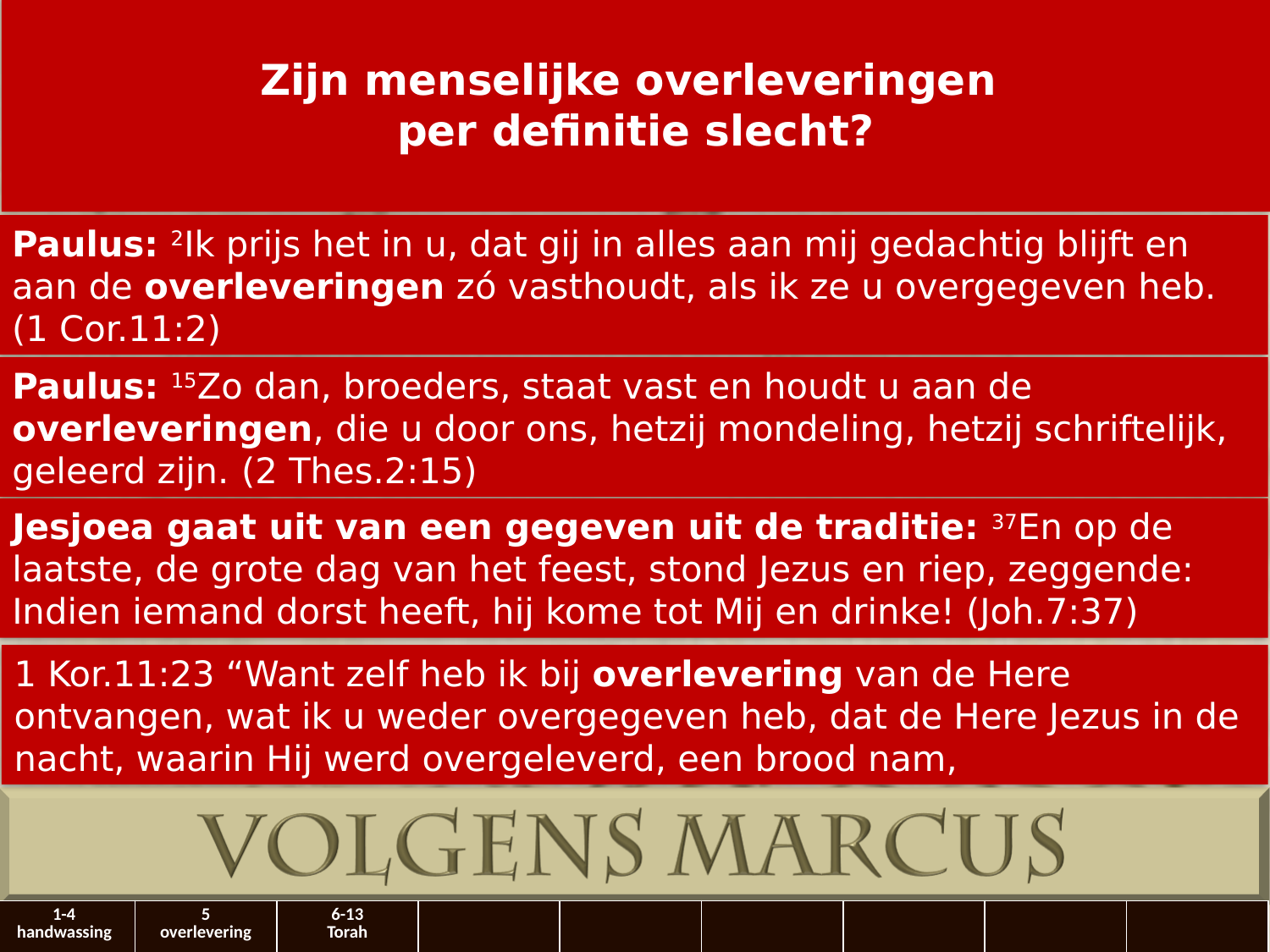

Zijn menselijke overleveringen
per definitie slecht?

Paulus: 2Ik prijs het in u, dat gij in alles aan mij gedachtig blijft en aan de overleveringen zó vasthoudt, als ik ze u overgegeven heb. (1 Cor.11:2)
Paulus: 15Zo dan, broeders, staat vast en houdt u aan de overleveringen, die u door ons, hetzij mondeling, hetzij schriftelijk, geleerd zijn. (2 Thes.2:15)
Jesjoea gaat uit van een gegeven uit de traditie: 37En op de laatste, de grote dag van het feest, stond ​Jezus​ en riep, zeggende: Indien iemand dorst heeft, hij kome tot Mij en drinke! (Joh.7:37)
1 Kor.11:23 “Want zelf heb ik bij overlevering van de Here ontvangen, wat ik u weder overgegeven heb, dat de Here Jezus in de nacht, waarin Hij werd overgeleverd, een brood nam,
| 1-4 handwassing | 5 overlevering | 6-13 Torah |  |  |  |  |  |  |
| --- | --- | --- | --- | --- | --- | --- | --- | --- |